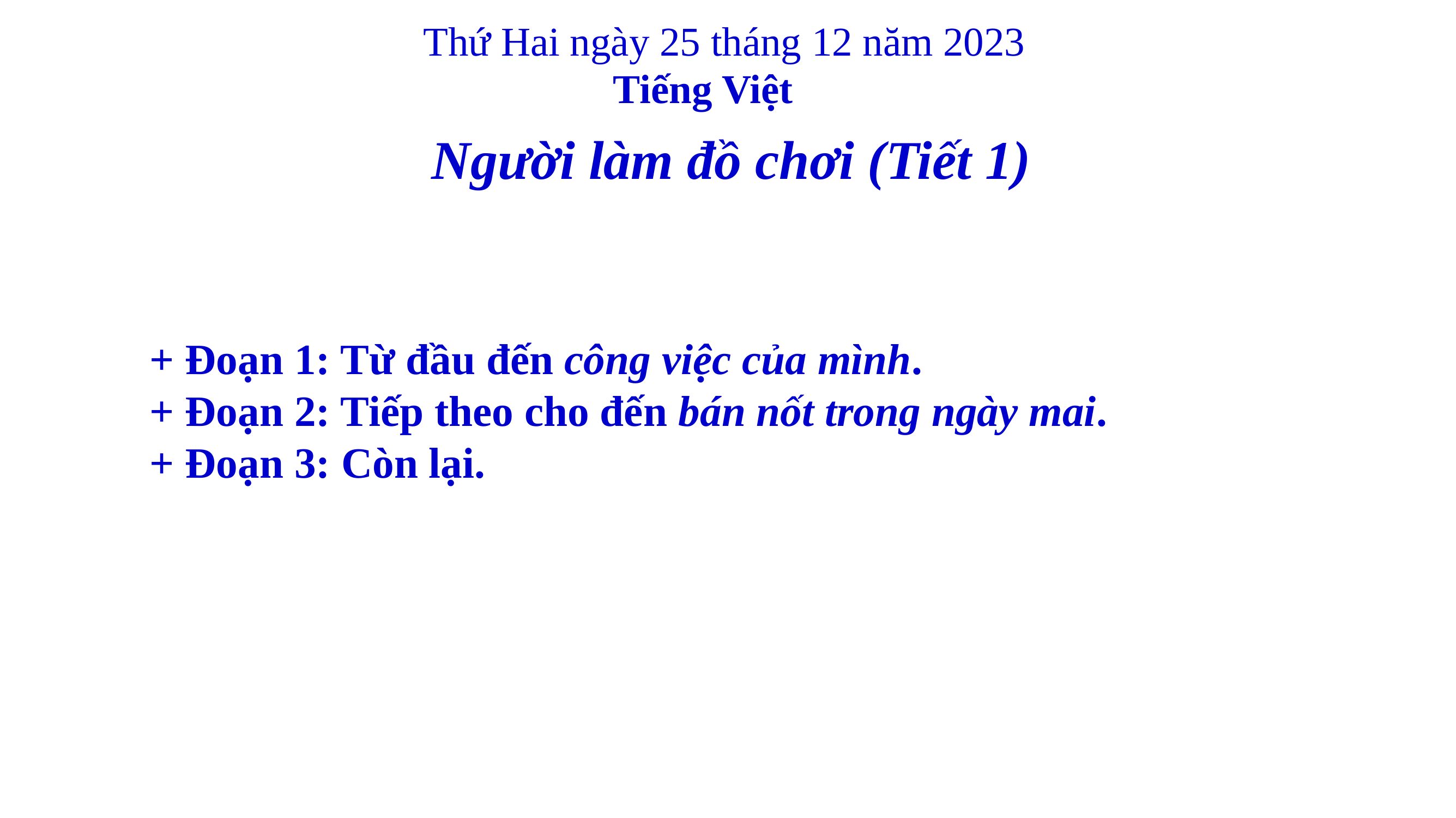

Thứ Hai ngày 25 tháng 12 năm 2023
Tiếng Việt
Người làm đồ chơi (Tiết 1)
+ Đoạn 1: Từ đầu đến công việc của mình.
+ Đoạn 2: Tiếp theo cho đến bán nốt trong ngày mai.
+ Đoạn 3: Còn lại.